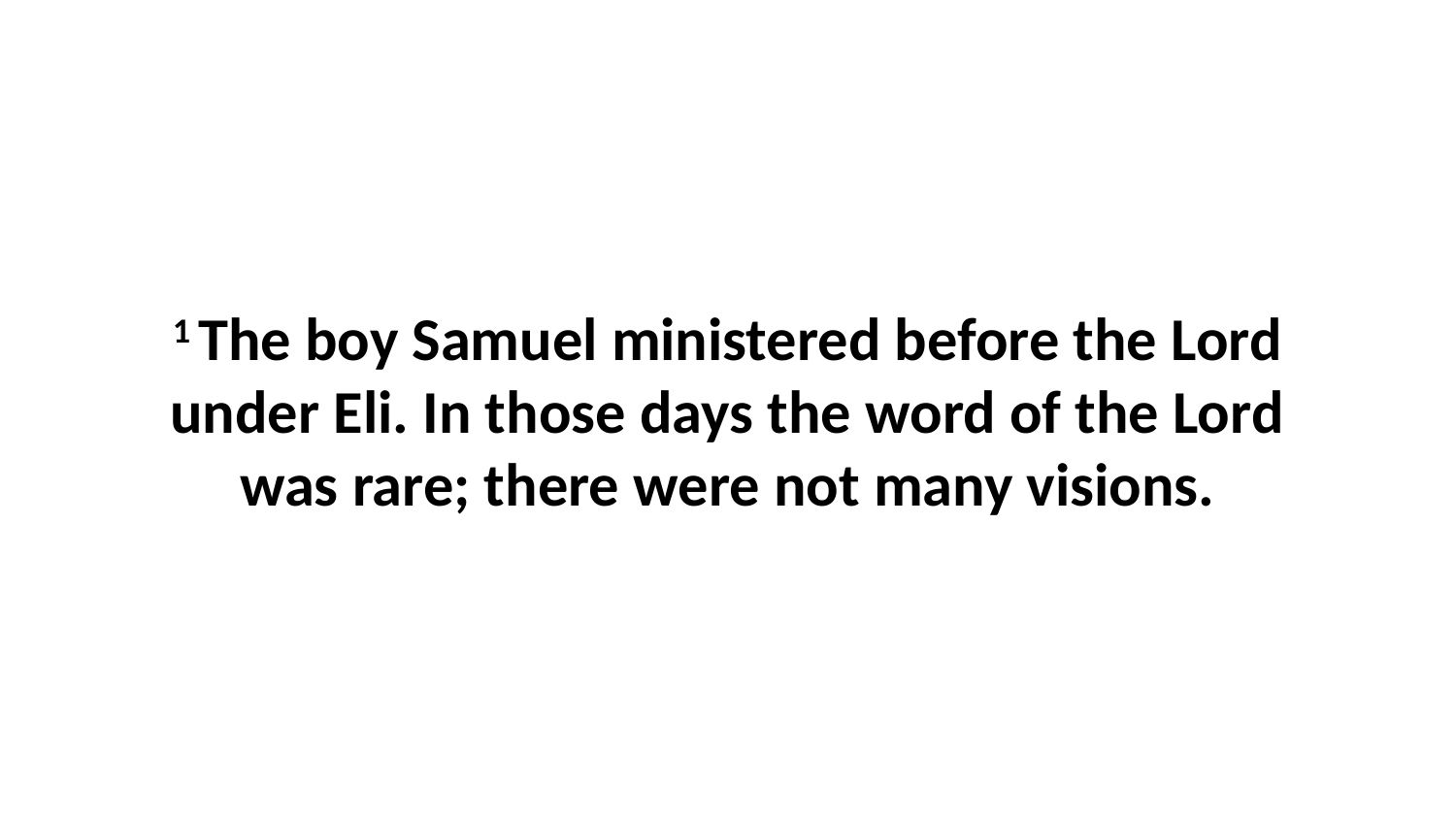

1 The boy Samuel ministered before the Lord under Eli. In those days the word of the Lord was rare; there were not many visions.